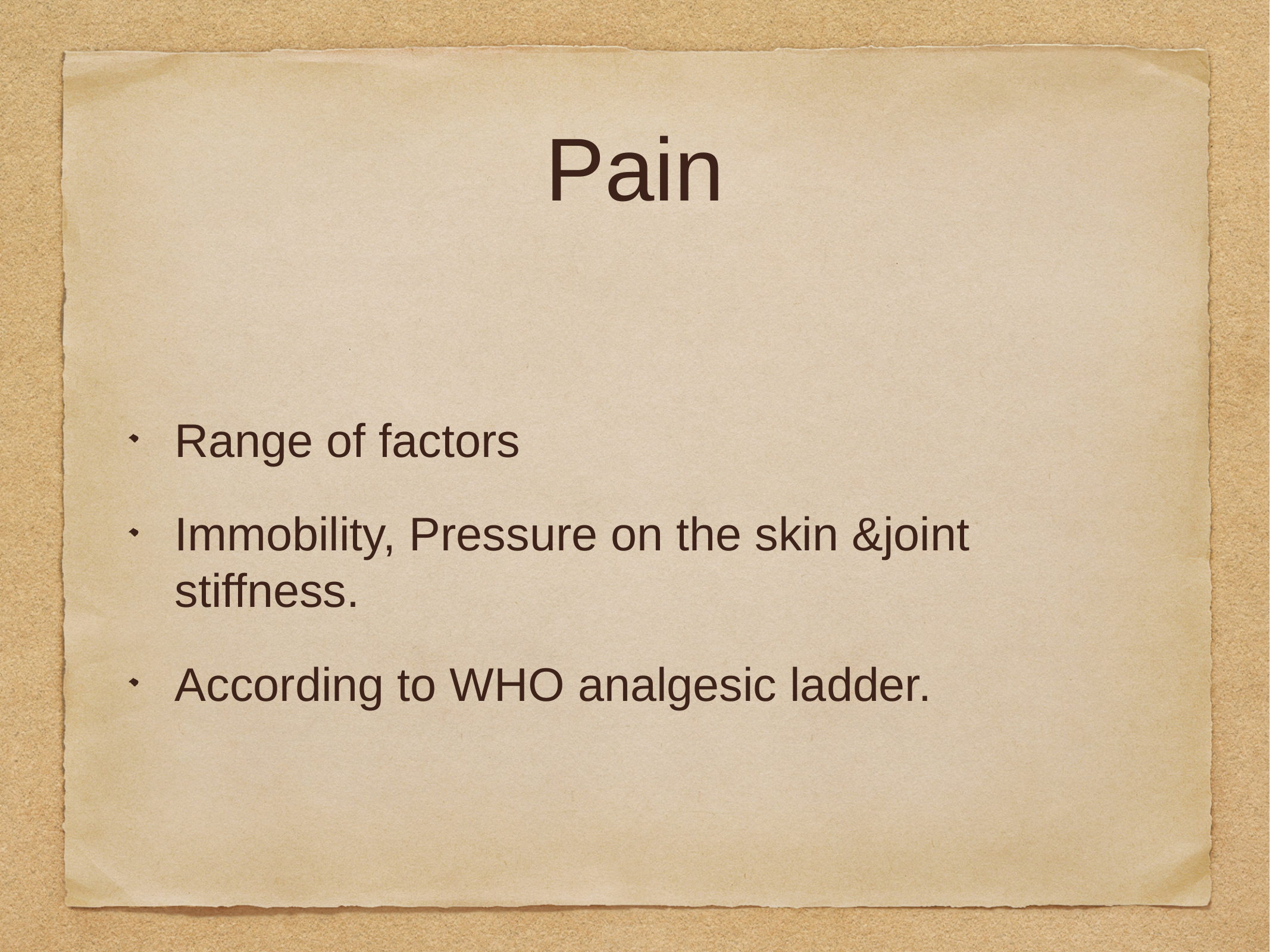

# Pain
Range of factors
Immobility, Pressure on the skin &joint stiffness.
According to WHO analgesic ladder.